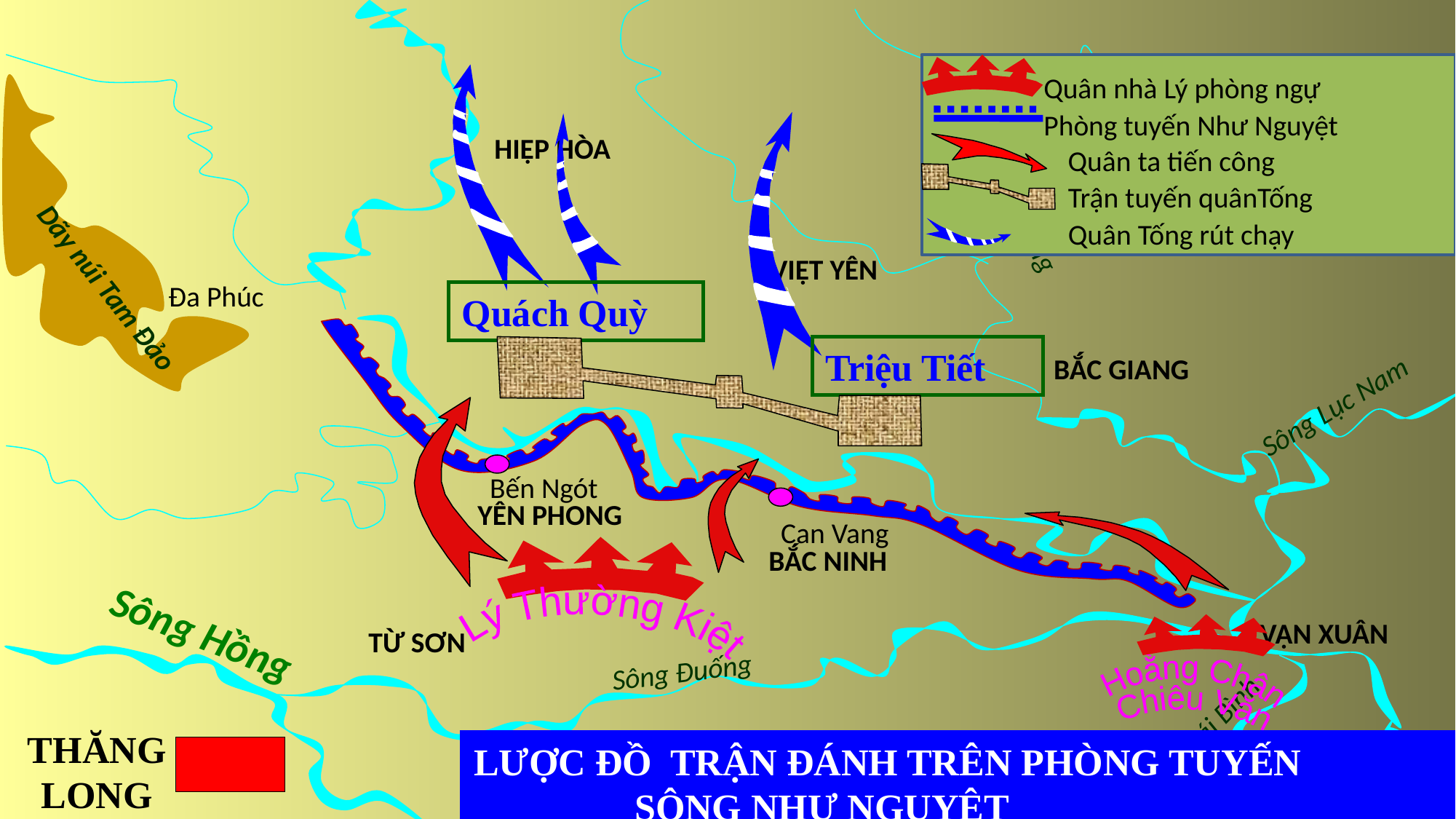

HIỆP HÒA
LẠNG GIANG
Sông Thương
VIỆT YÊN
Đa Phúc
Dãy núi Tam Đảo

BẮC GIANG
Sông Lục Nam

Bến Ngót
YÊN PHONG

Can Vang
BẮC NINH

VẠN XUÂN
TỪ SƠN
Sông Hồng
Sông Đuống

Sông Thái Bình

Quân nhà Lý phòng ngự
Phòng tuyến Như Nguyệt

Quân ta tiến công

Trận tuyến quânTống

Quân Tống rút chạy
Quách Quỳ

Triệu Tiết

Lý Thường Kiệt

Hoằng Chân

Chiêu Văn
THĂNG LONG
LƯỢC ĐỒ  TRẬN ĐÁNH TRÊN PHÒNG TUYẾN
                 SÔNG NHƯ NGUYỆT